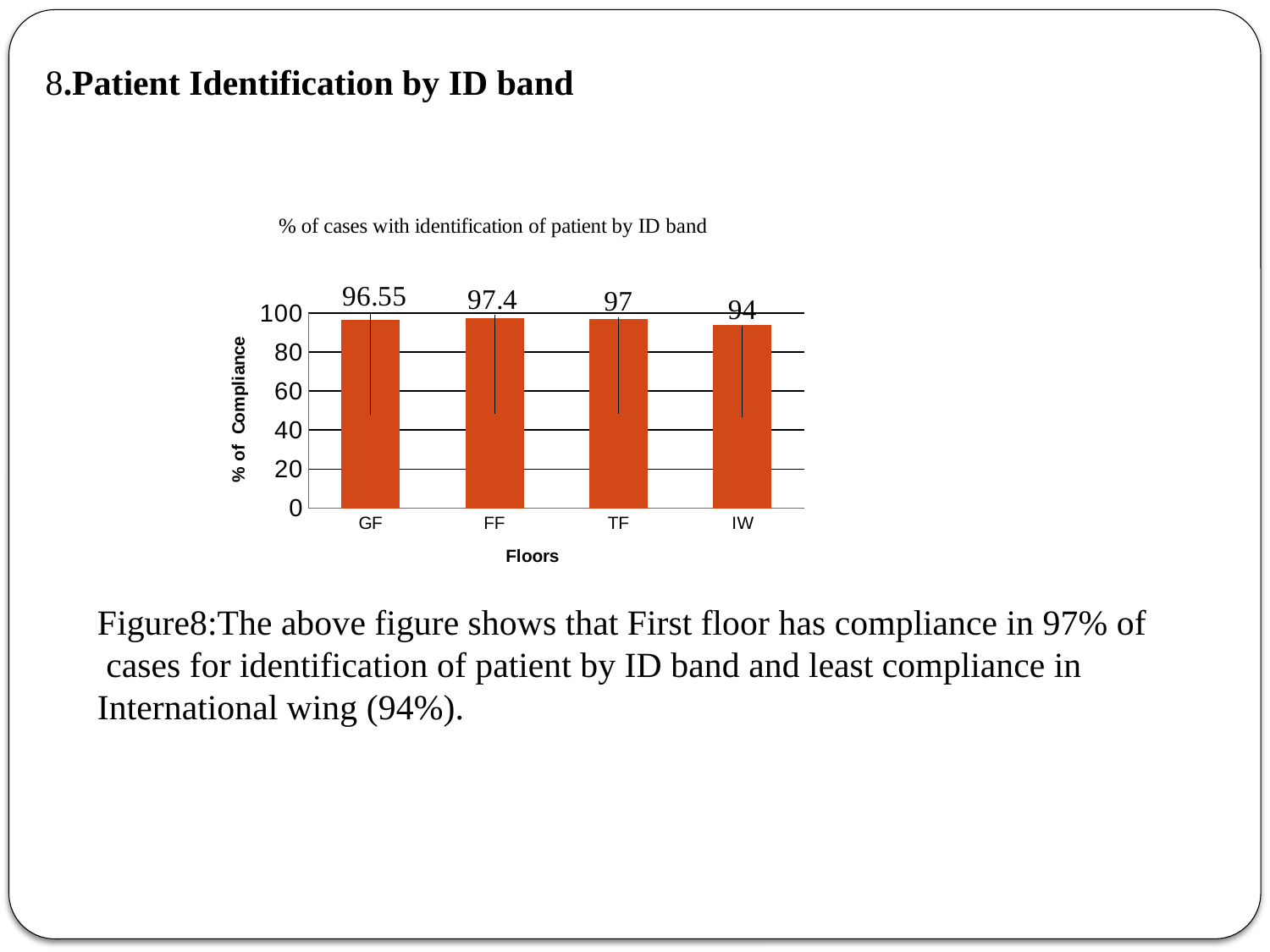

8.Patient Identification by ID band

### Chart: % of cases with identification of patient by ID band

| Category | COMPLIANT |
|---|---|
| GF | 96.55 |
| FF | 97.4 |
| TF | 97.0 |
| IW | 94.0 |
Figure8:The above figure shows that First floor has compliance in 97% of
 cases for identification of patient by ID band and least compliance in
International wing (94%).